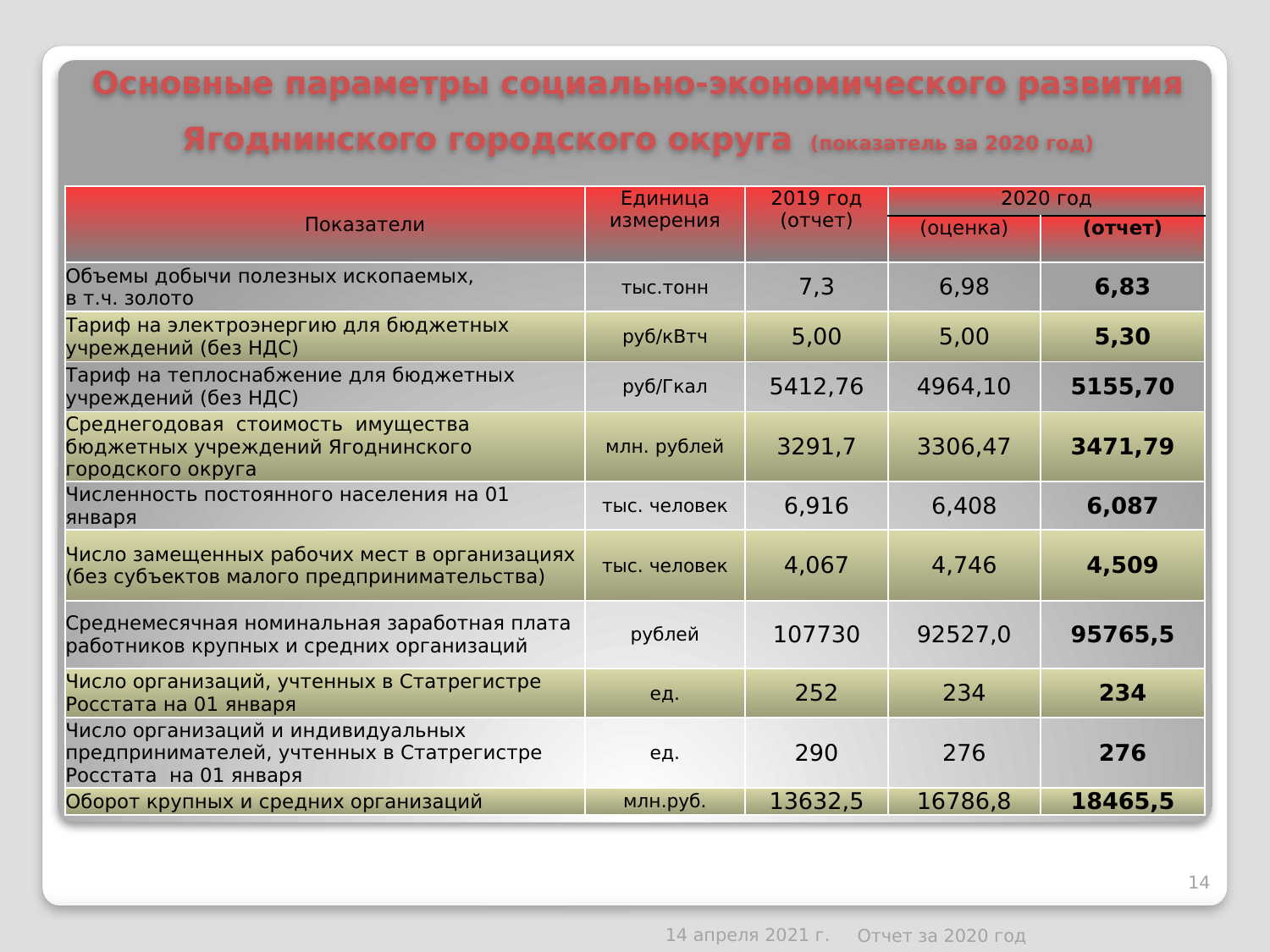

# Основные параметры социально-экономического развития Ягоднинского городского округа (показатель за 2020 год)
| Показатели | Единица измерения | 2019 год (отчет) | 2020 год |  |
| --- | --- | --- | --- | --- |
|  |  |  | (оценка) | (отчет) |
| Объемы добычи полезных ископаемых, в т.ч. золото | тыс.тонн | 7,3 | 6,98 | 6,83 |
| Тариф на электроэнергию для бюджетных учреждений (без НДС) | руб/кВтч | 5,00 | 5,00 | 5,30 |
| Тариф на теплоснабжение для бюджетных учреждений (без НДС) | руб/Гкал | 5412,76 | 4964,10 | 5155,70 |
| Среднегодовая стоимость имущества бюджетных учреждений Ягоднинского городского округа | млн. рублей | 3291,7 | 3306,47 | 3471,79 |
| Численность постоянного населения на 01 января | тыс. человек | 6,916 | 6,408 | 6,087 |
| Число замещенных рабочих мест в организациях (без субъектов малого предпринимательства) | тыс. человек | 4,067 | 4,746 | 4,509 |
| Среднемесячная номинальная заработная плата работников крупных и средних организаций | рублей | 107730 | 92527,0 | 95765,5 |
| Число организаций, учтенных в Статрегистре Росстата на 01 января | ед. | 252 | 234 | 234 |
| Число организаций и индивидуальных предпринимателей, учтенных в Статрегистре Росстата на 01 января | ед. | 290 | 276 | 276 |
| Оборот крупных и средних организаций | млн.руб. | 13632,5 | 16786,8 | 18465,5 |
14
14 апреля 2021 г.
Отчет за 2020 год